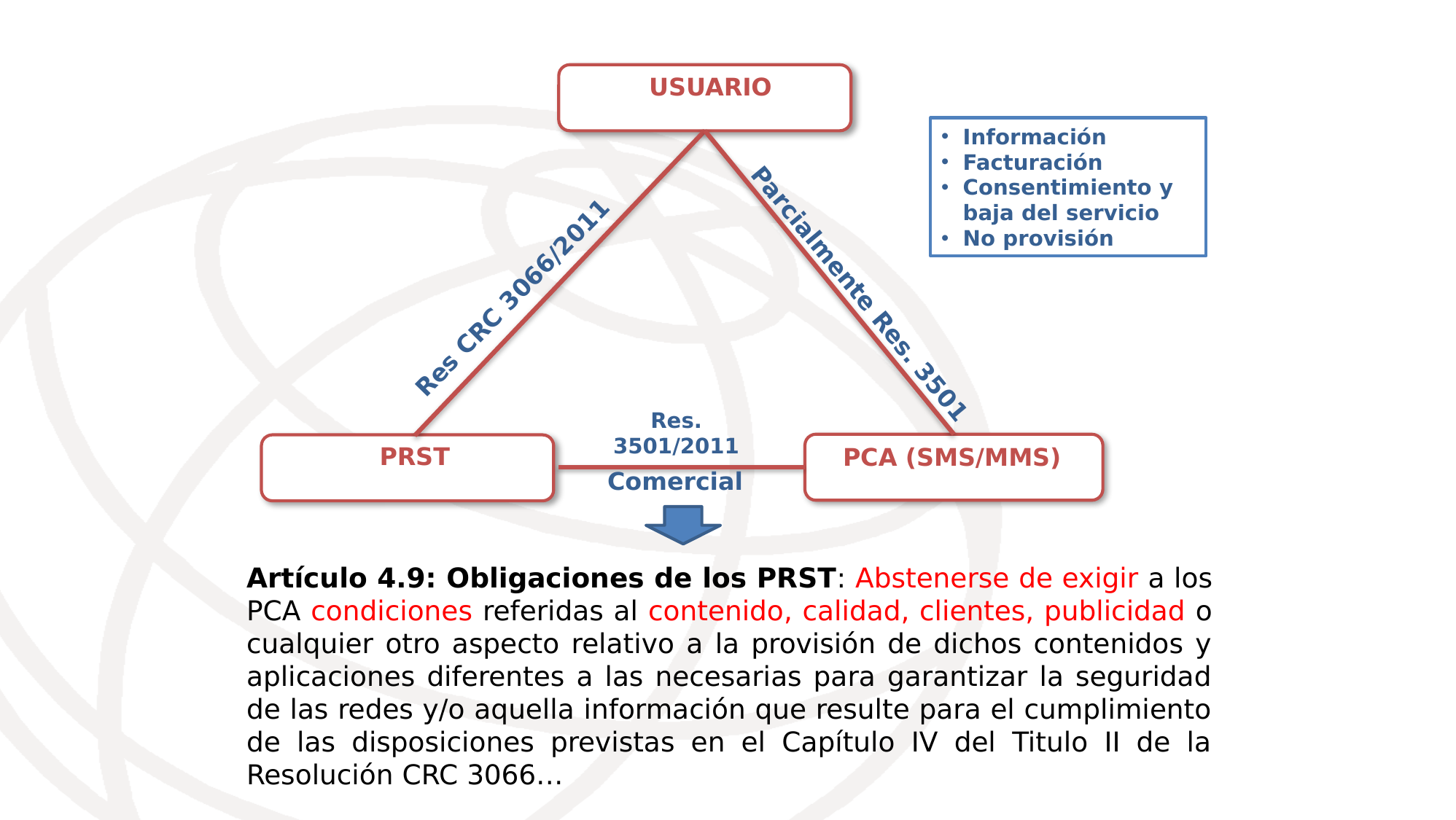

USUARIO
Información
Facturación
Consentimiento y baja del servicio
No provisión
Parcialmente Res. 3501
Res CRC 3066/2011
Res. 3501/2011

PRST
PCA (SMS/MMS)
Comercial

Artículo 4.9: Obligaciones de los PRST: Abstenerse de exigir a los PCA condiciones referidas al contenido, calidad, clientes, publicidad o cualquier otro aspecto relativo a la provisión de dichos contenidos y aplicaciones diferentes a las necesarias para garantizar la seguridad de las redes y/o aquella información que resulte para el cumplimiento de las disposiciones previstas en el Capítulo IV del Titulo II de la Resolución CRC 3066…